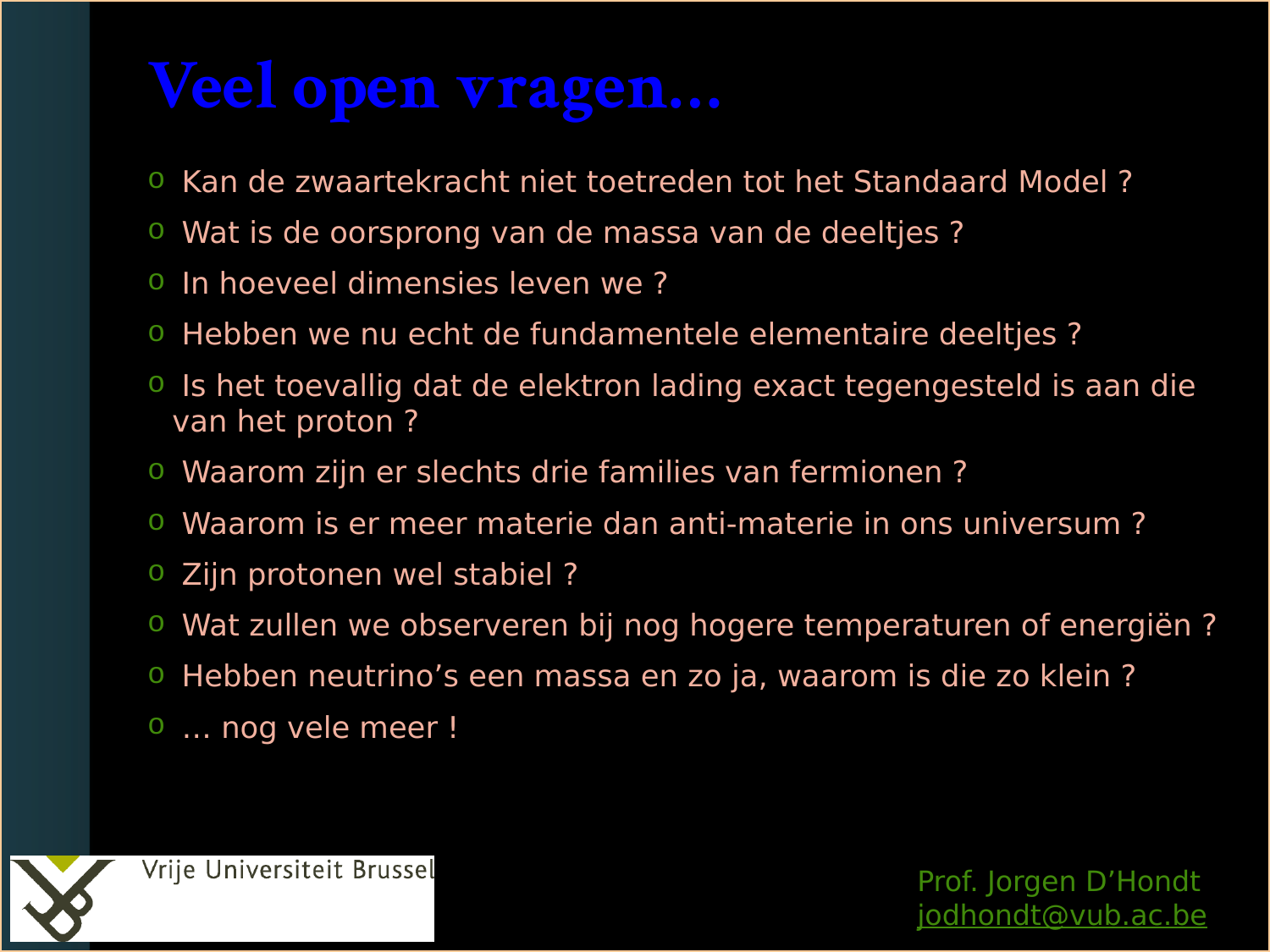

# Veel open vragen…
 Kan de zwaartekracht niet toetreden tot het Standaard Model ?
 Wat is de oorsprong van de massa van de deeltjes ?
 In hoeveel dimensies leven we ?
 Hebben we nu echt de fundamentele elementaire deeltjes ?
 Is het toevallig dat de elektron lading exact tegengesteld is aan die  van het proton ?
 Waarom zijn er slechts drie families van fermionen ?
 Waarom is er meer materie dan anti-materie in ons universum ?
 Zijn protonen wel stabiel ?
 Wat zullen we observeren bij nog hogere temperaturen of energiën ?
 Hebben neutrino’s een massa en zo ja, waarom is die zo klein ?
 … nog vele meer !